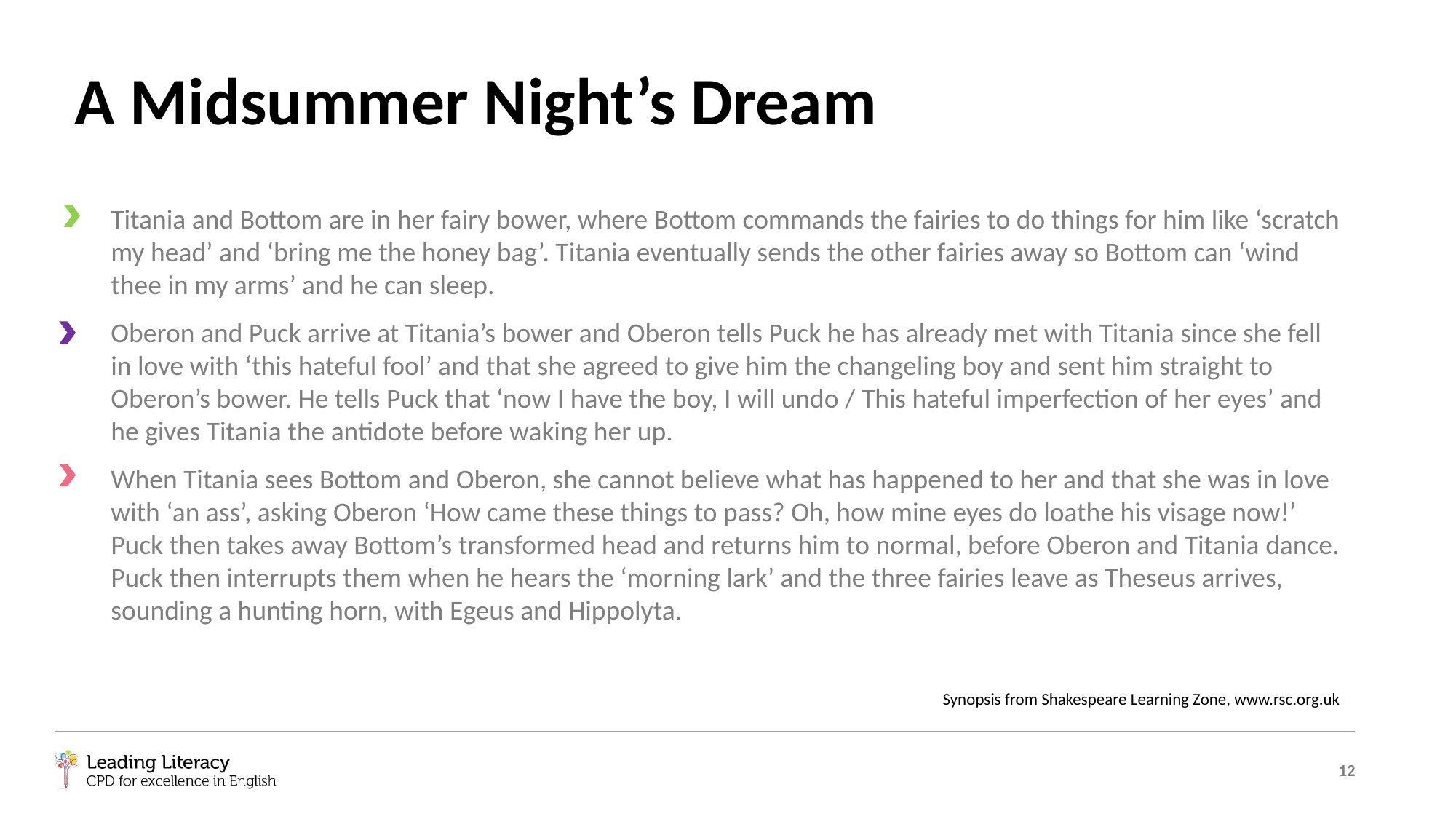

# A Midsummer Night’s Dream
Titania and Bottom are in her fairy bower, where Bottom commands the fairies to do things for him like ‘scratch my head’ and ‘bring me the honey bag’. Titania eventually sends the other fairies away so Bottom can ‘wind thee in my arms’ and he can sleep.
Oberon and Puck arrive at Titania’s bower and Oberon tells Puck he has already met with Titania since she fell in love with ‘this hateful fool’ and that she agreed to give him the changeling boy and sent him straight to Oberon’s bower. He tells Puck that ‘now I have the boy, I will undo / This hateful imperfection of her eyes’ and he gives Titania the antidote before waking her up.
When Titania sees Bottom and Oberon, she cannot believe what has happened to her and that she was in love with ‘an ass’, asking Oberon ‘How came these things to pass? Oh, how mine eyes do loathe his visage now!’ Puck then takes away Bottom’s transformed head and returns him to normal, before Oberon and Titania dance. Puck then interrupts them when he hears the ‘morning lark’ and the three fairies leave as Theseus arrives, sounding a hunting horn, with Egeus and Hippolyta.

Synopsis from Shakespeare Learning Zone, www.rsc.org.uk